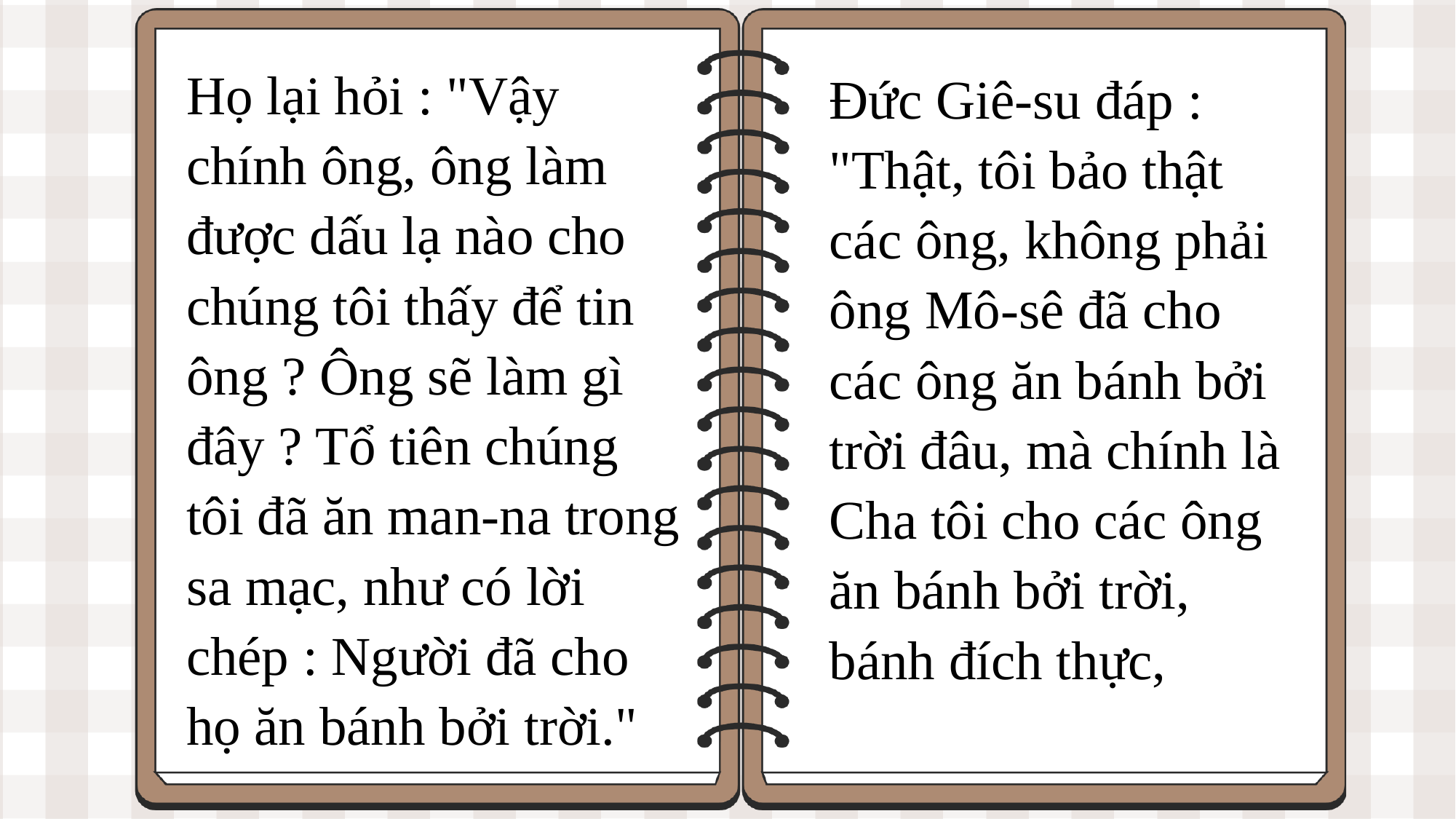

Họ lại hỏi : "Vậy chính ông, ông làm được dấu lạ nào cho chúng tôi thấy để tin ông ? Ông sẽ làm gì đây ? Tổ tiên chúng tôi đã ăn man-na trong sa mạc, như có lời chép : Người đã cho họ ăn bánh bởi trời."

Đức Giê-su đáp : "Thật, tôi bảo thật các ông, không phải ông Mô-sê đã cho các ông ăn bánh bởi trời đâu, mà chính là Cha tôi cho các ông ăn bánh bởi trời, bánh đích thực,